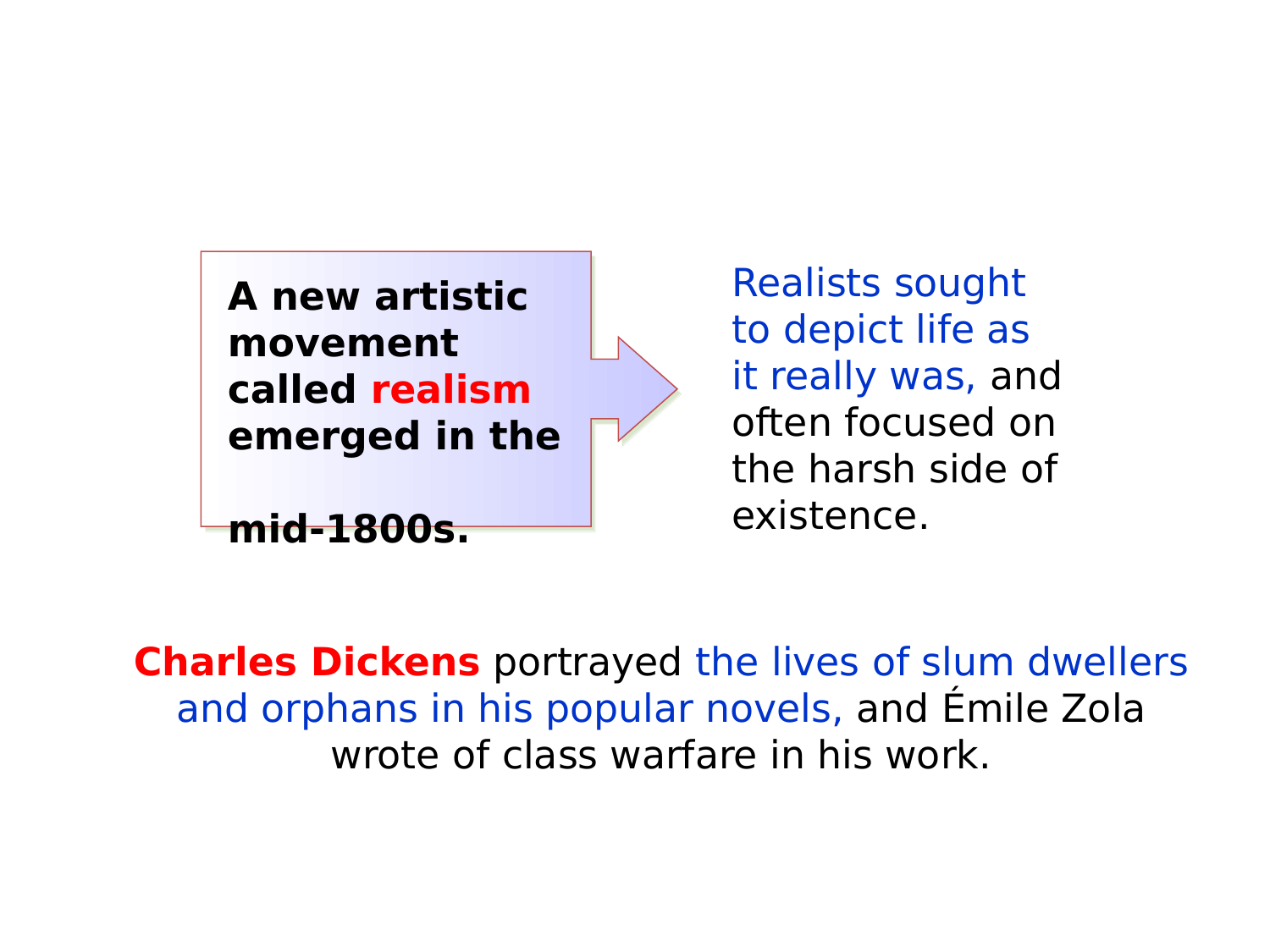

Realists sought
to depict life as
it really was, and often focused on the harsh side of existence.
A new artistic movement
called realism emerged in the
mid-1800s.
Charles Dickens portrayed the lives of slum dwellers and orphans in his popular novels, and Émile Zola wrote of class warfare in his work.